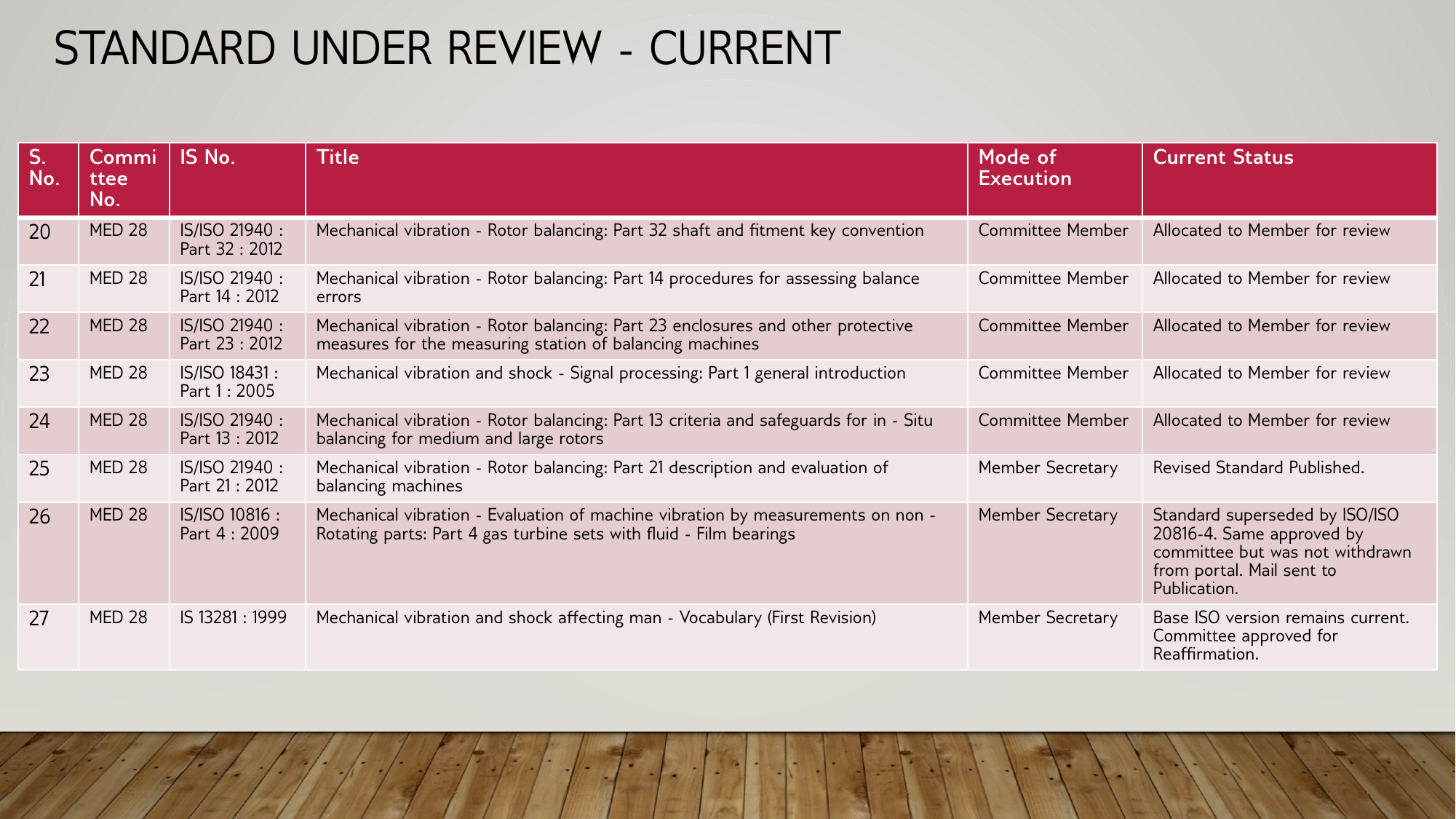

# Standard under review - current
| S. No. | Committee No. | IS No. | Title | Mode of Execution | Current Status |
| --- | --- | --- | --- | --- | --- |
| 20 | MED 28 | IS/ISO 21940 : Part 32 : 2012 | Mechanical vibration - Rotor balancing: Part 32 shaft and fitment key convention | Committee Member | Allocated to Member for review |
| 21 | MED 28 | IS/ISO 21940 : Part 14 : 2012 | Mechanical vibration - Rotor balancing: Part 14 procedures for assessing balance errors | Committee Member | Allocated to Member for review |
| 22 | MED 28 | IS/ISO 21940 : Part 23 : 2012 | Mechanical vibration - Rotor balancing: Part 23 enclosures and other protective measures for the measuring station of balancing machines | Committee Member | Allocated to Member for review |
| 23 | MED 28 | IS/ISO 18431 : Part 1 : 2005 | Mechanical vibration and shock - Signal processing: Part 1 general introduction | Committee Member | Allocated to Member for review |
| 24 | MED 28 | IS/ISO 21940 : Part 13 : 2012 | Mechanical vibration - Rotor balancing: Part 13 criteria and safeguards for in - Situ balancing for medium and large rotors | Committee Member | Allocated to Member for review |
| 25 | MED 28 | IS/ISO 21940 : Part 21 : 2012 | Mechanical vibration - Rotor balancing: Part 21 description and evaluation of balancing machines | Member Secretary | Revised Standard Published. |
| 26 | MED 28 | IS/ISO 10816 : Part 4 : 2009 | Mechanical vibration - Evaluation of machine vibration by measurements on non - Rotating parts: Part 4 gas turbine sets with fluid - Film bearings | Member Secretary | Standard superseded by ISO/ISO 20816-4. Same approved by committee but was not withdrawn from portal. Mail sent to Publication. |
| 27 | MED 28 | IS 13281 : 1999 | Mechanical vibration and shock affecting man - Vocabulary (First Revision) | Member Secretary | Base ISO version remains current. Committee approved for Reaffirmation. |